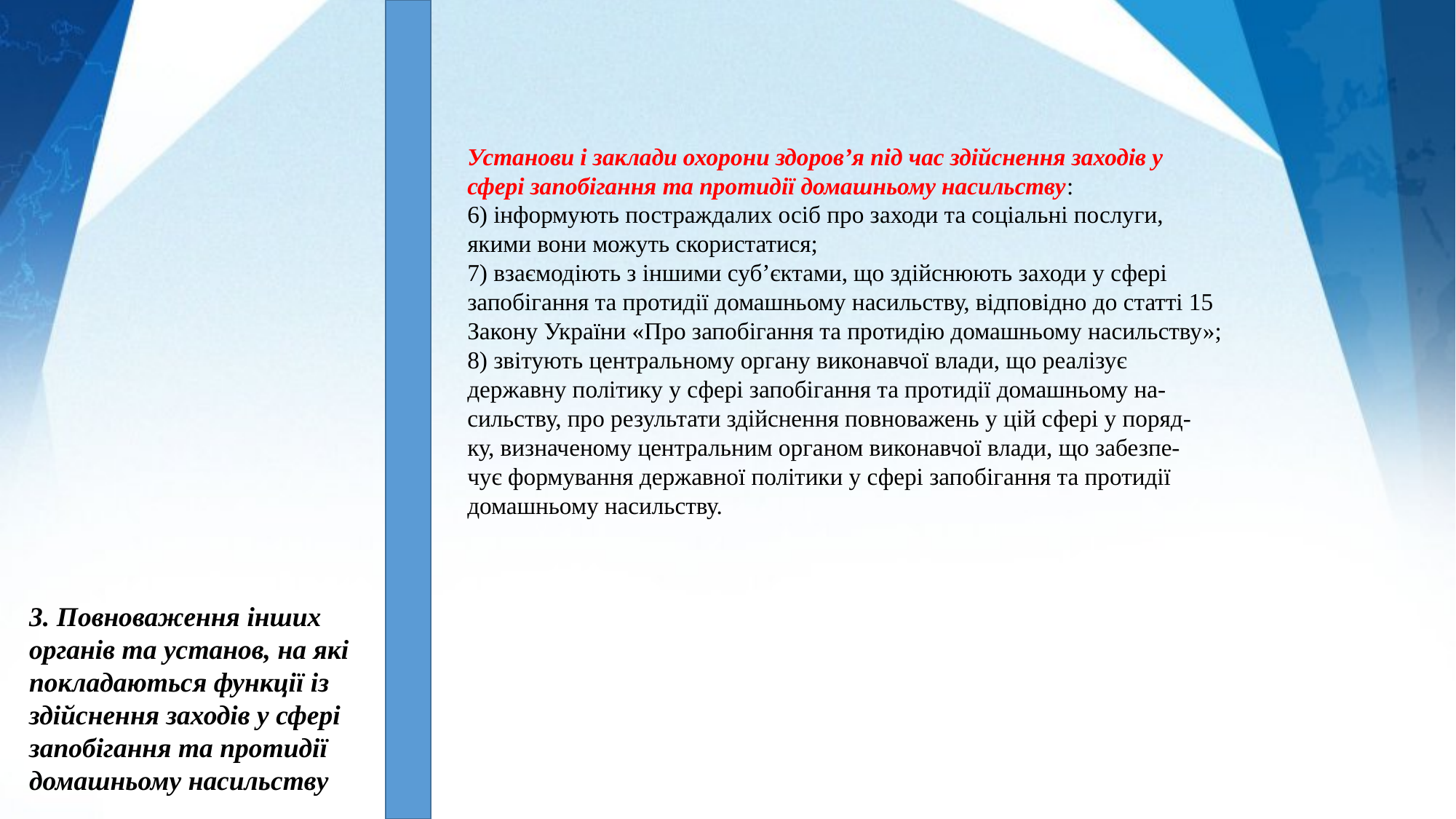

Установи і заклади охорони здоров’я під час здійснення заходів у
сфері запобігання та протидії домашньому насильству:
6) інформують постраждалих осіб про заходи та соціальні послуги,
якими вони можуть скористатися;
7) взаємодіють з іншими суб’єктами, що здійснюють заходи у сфері
запобігання та протидії домашньому насильству, відповідно до статті 15
Закону України «Про запобігання та протидію домашньому насильству»;
8) звітують центральному органу виконавчої влади, що реалізує
державну політику у сфері запобігання та протидії домашньому на-
сильству, про результати здійснення повноважень у цій сфері у поряд-
ку, визначеному центральним органом виконавчої влади, що забезпе-
чує формування державної політики у сфері запобігання та протидії
домашньому насильству.
3. Повноваження інших органів та установ, на які покладаються функції із здійснення заходів у сфері запобігання та протидії домашньому насильству